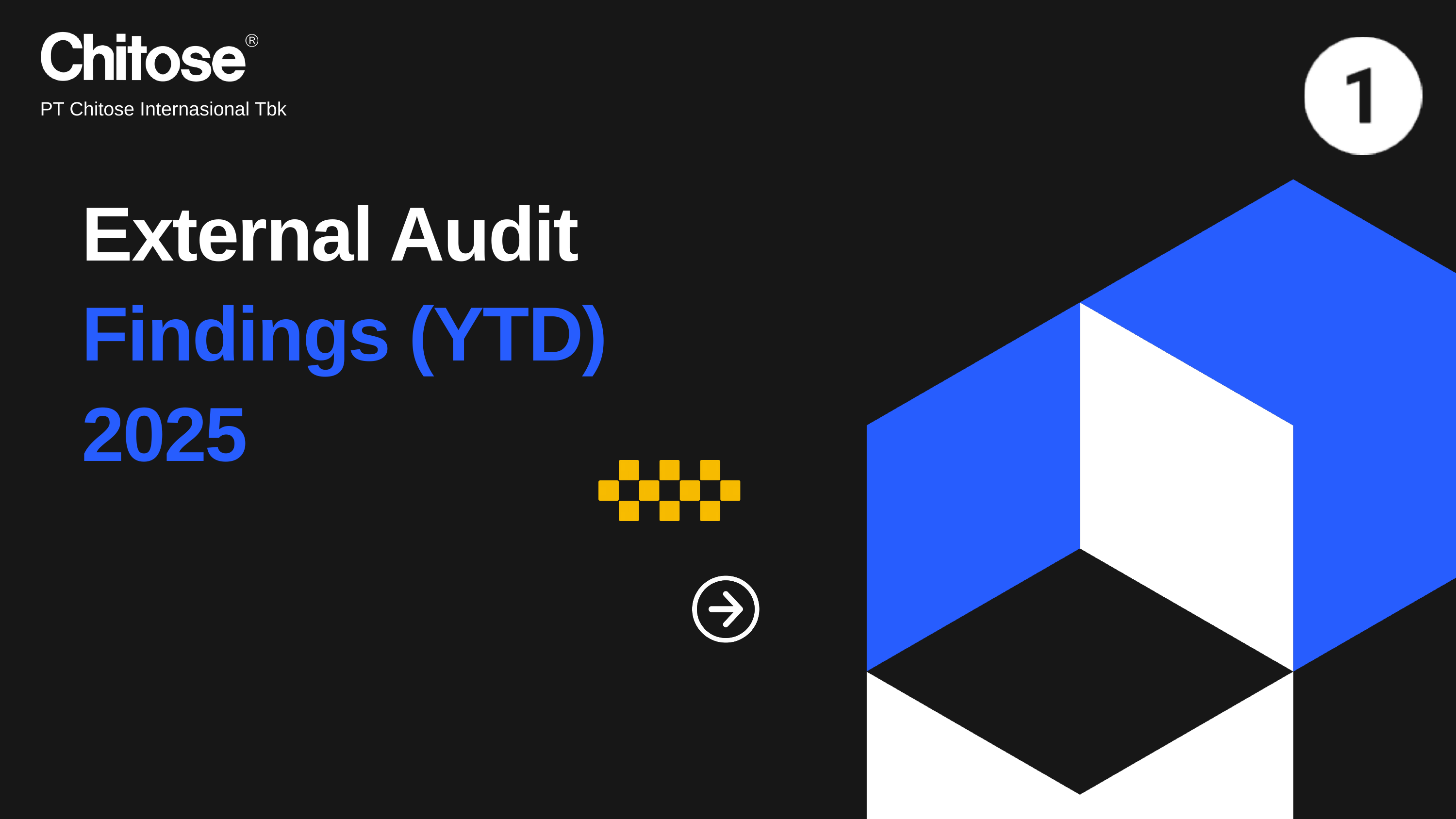

PT Chitose Internasional Tbk
External Audit
Findings (YTD)
2025